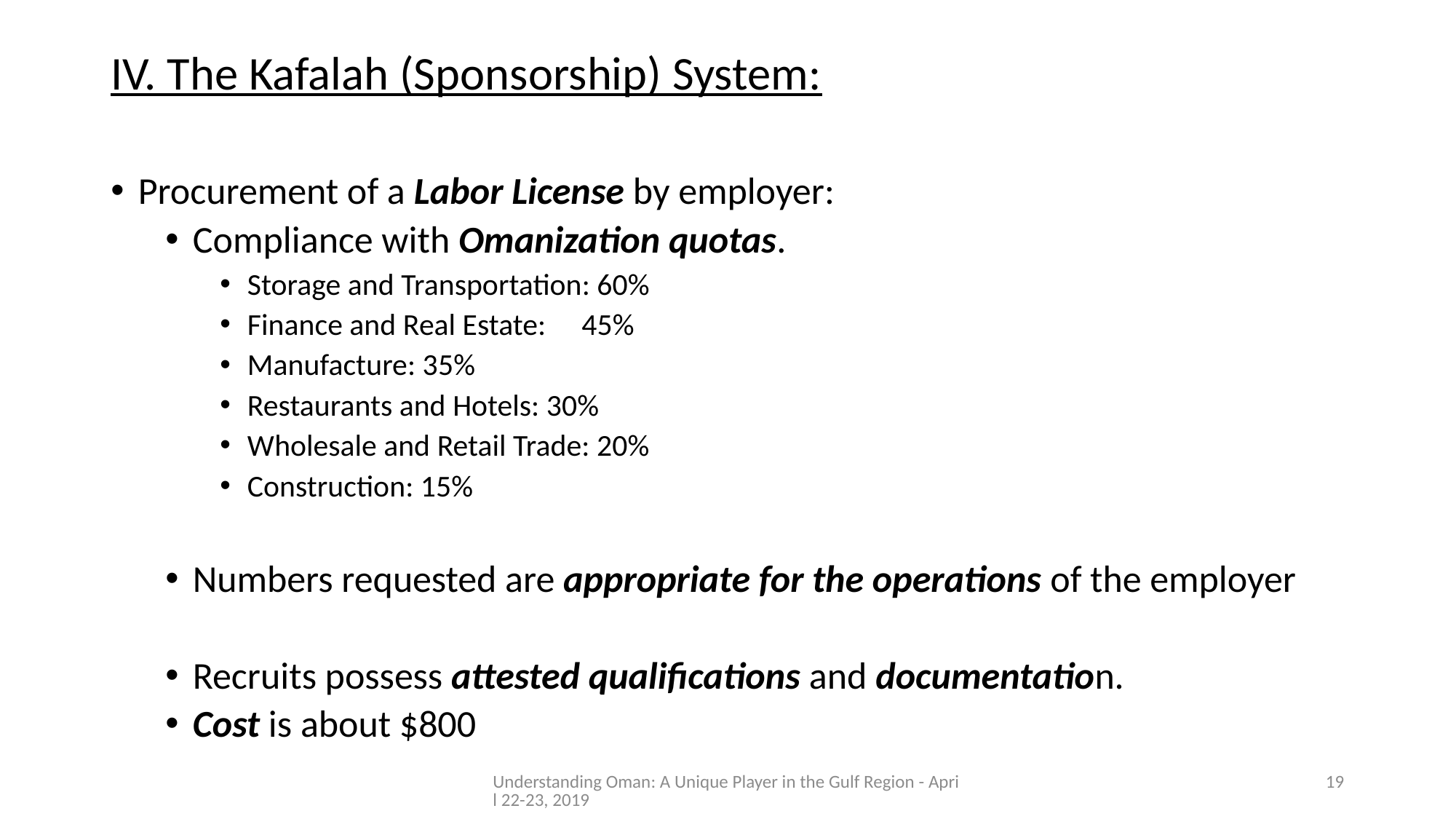

IV. The Kafalah (Sponsorship) System:

Procurement of a Labor License by employer:
Compliance with Omanization quotas.
Storage and Transportation: 60%
Finance and Real Estate:	 45%
Manufacture: 35%
Restaurants and Hotels: 30%
Wholesale and Retail Trade: 20%
Construction: 15%

Numbers requested are appropriate for the operations of the employer

Recruits possess attested qualifications and documentation.
Cost is about $800
Understanding Oman: A Unique Player in the Gulf Region - April 22-23, 2019
19